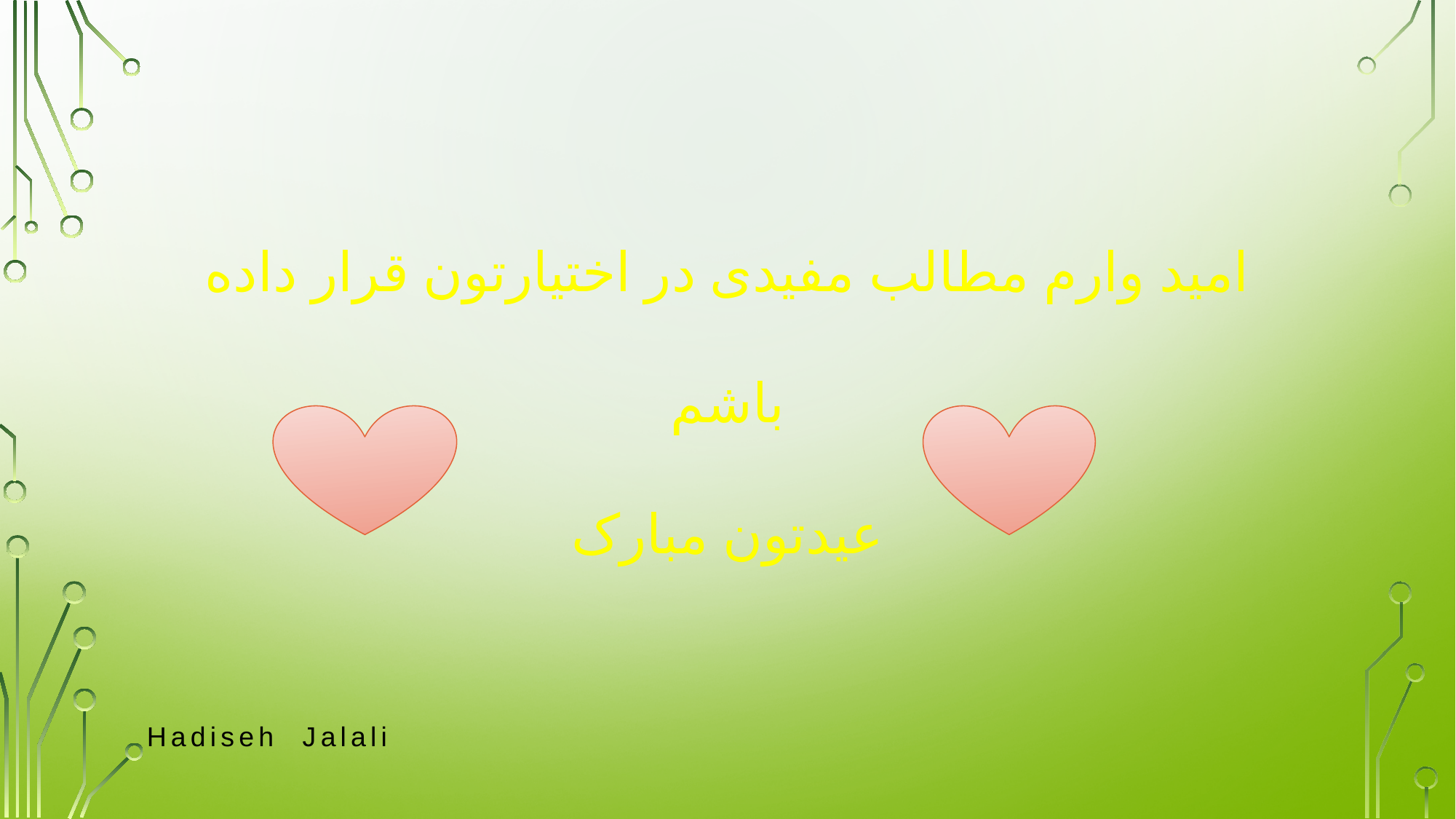

# امید وارم مطالب مفیدی در اختیارتون قرار داده باشم عیدتون مبارک

Hadiseh  Jalali